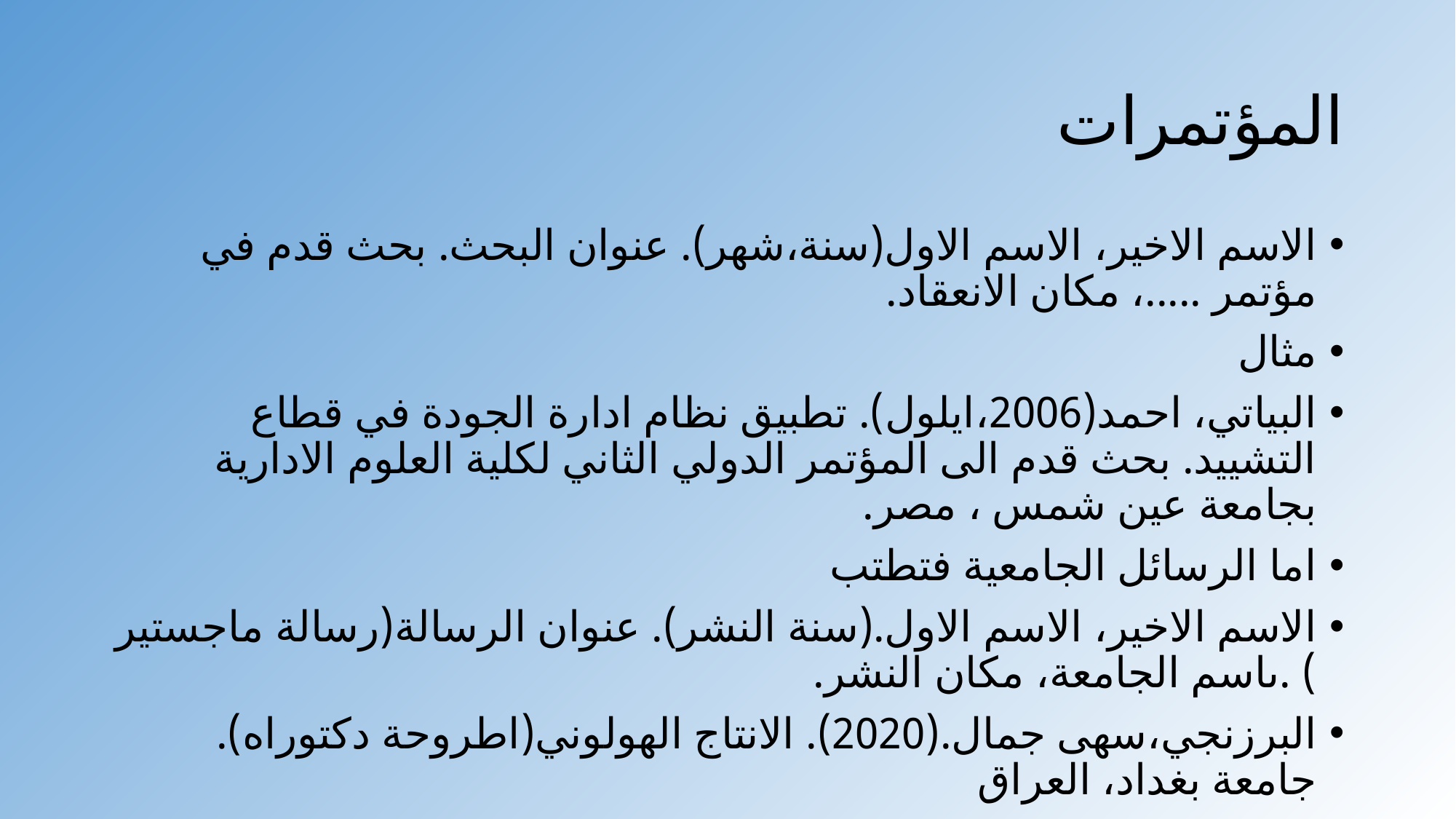

# المؤتمرات
الاسم الاخير، الاسم الاول(سنة،شهر). عنوان البحث. بحث قدم في مؤتمر .....، مكان الانعقاد.
مثال
البياتي، احمد(2006،ايلول). تطبيق نظام ادارة الجودة في قطاع التشييد. بحث قدم الى المؤتمر الدولي الثاني لكلية العلوم الادارية بجامعة عين شمس ، مصر.
اما الرسائل الجامعية فتطتب
الاسم الاخير، الاسم الاول.(سنة النشر). عنوان الرسالة(رسالة ماجستير ) .ىاسم الجامعة، مكان النشر.
البرزنجي،سهى جمال.(2020). الانتاج الهولوني(اطروحة دكتوراه). جامعة بغداد، العراق